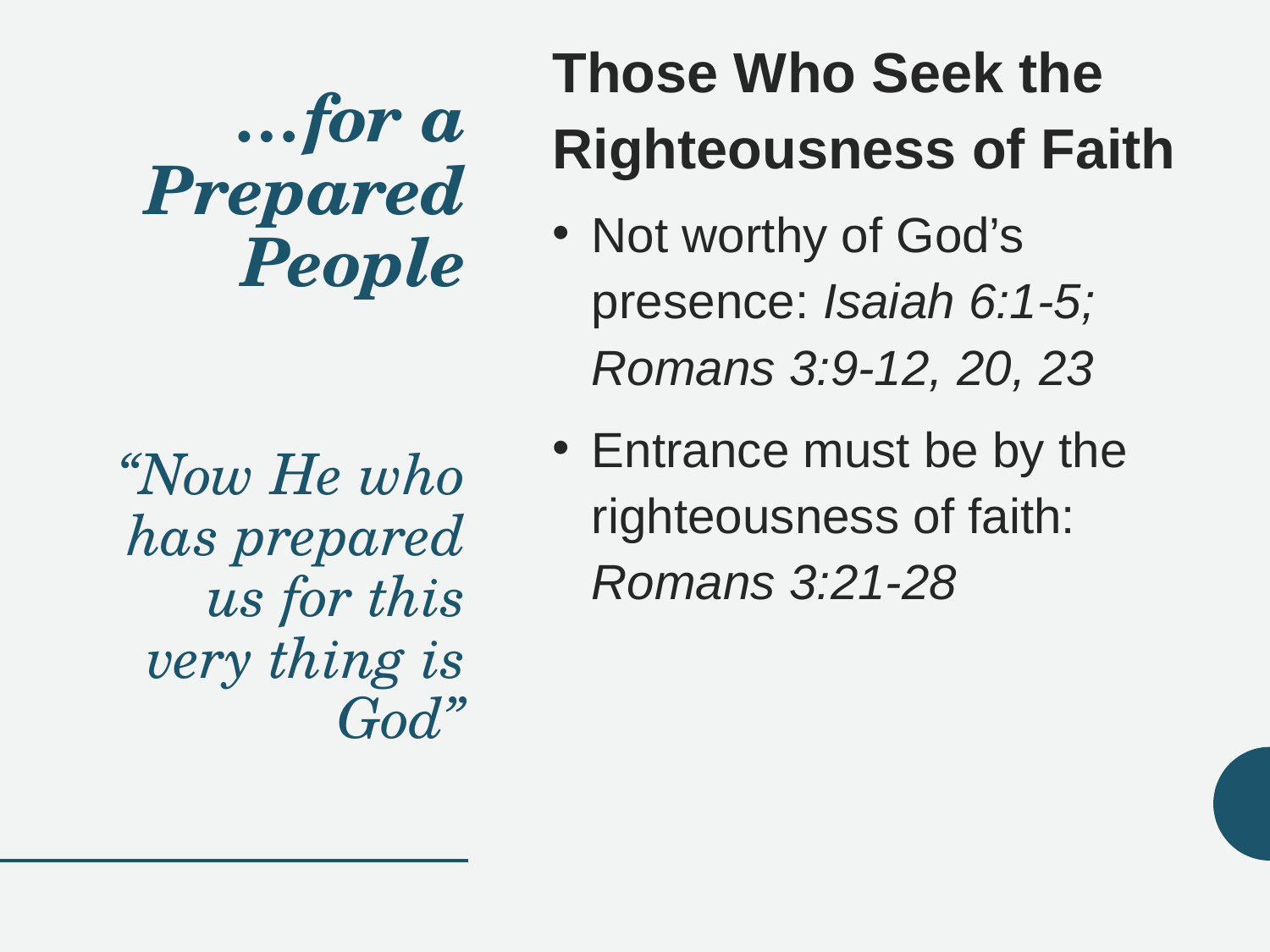

Those Who Seek the Righteousness of Faith
Not worthy of God’s presence: Isaiah 6:1-5; Romans 3:9-12, 20, 23
Entrance must be by the righteousness of faith: Romans 3:21-28
# …for a Prepared People “Now He who has prepared us for this very thing is God”